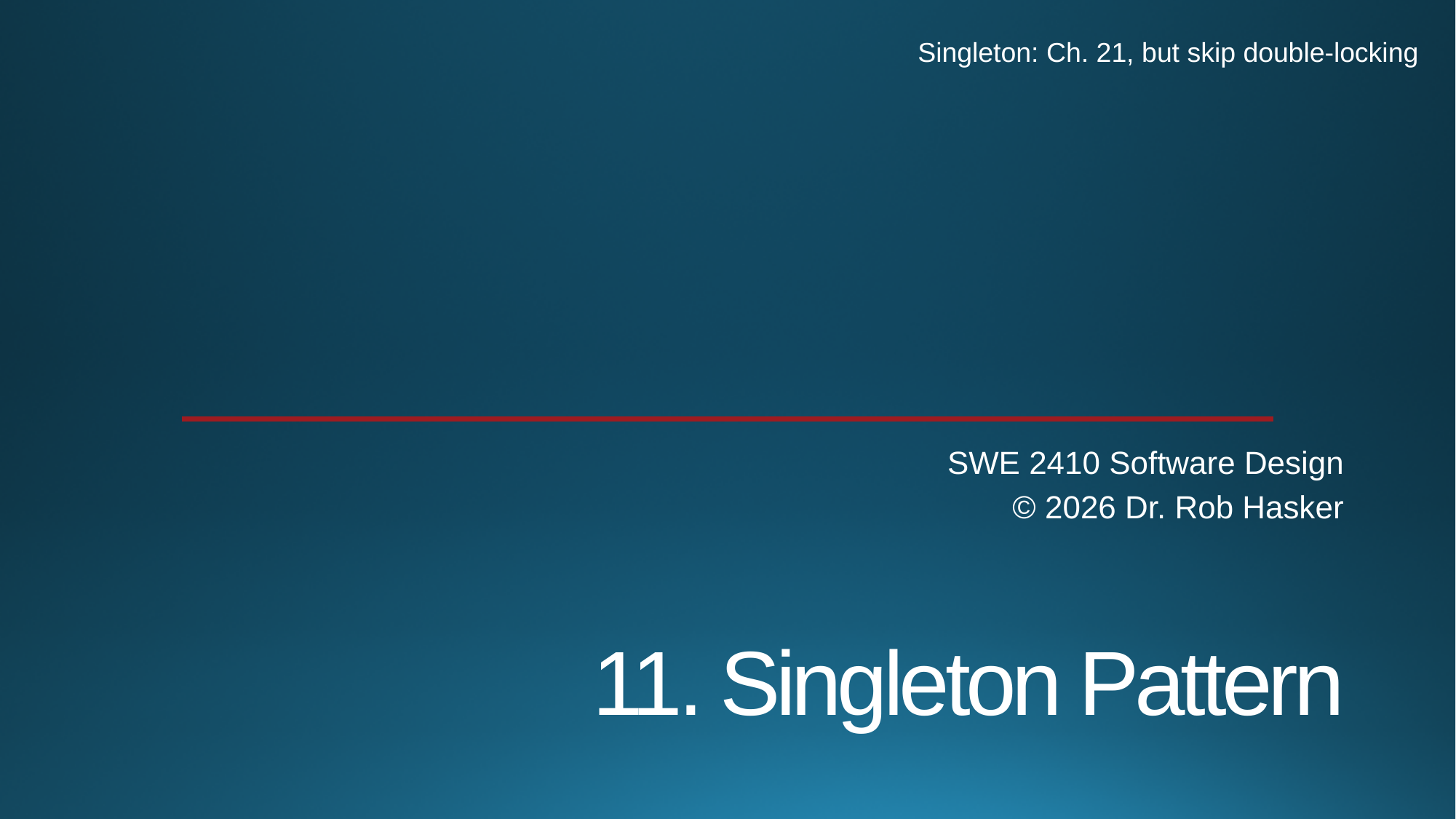

Singleton: Ch. 21, but skip double-locking
SWE 2410 Software Design
© 2026 Dr. Rob Hasker
# 11. Singleton Pattern